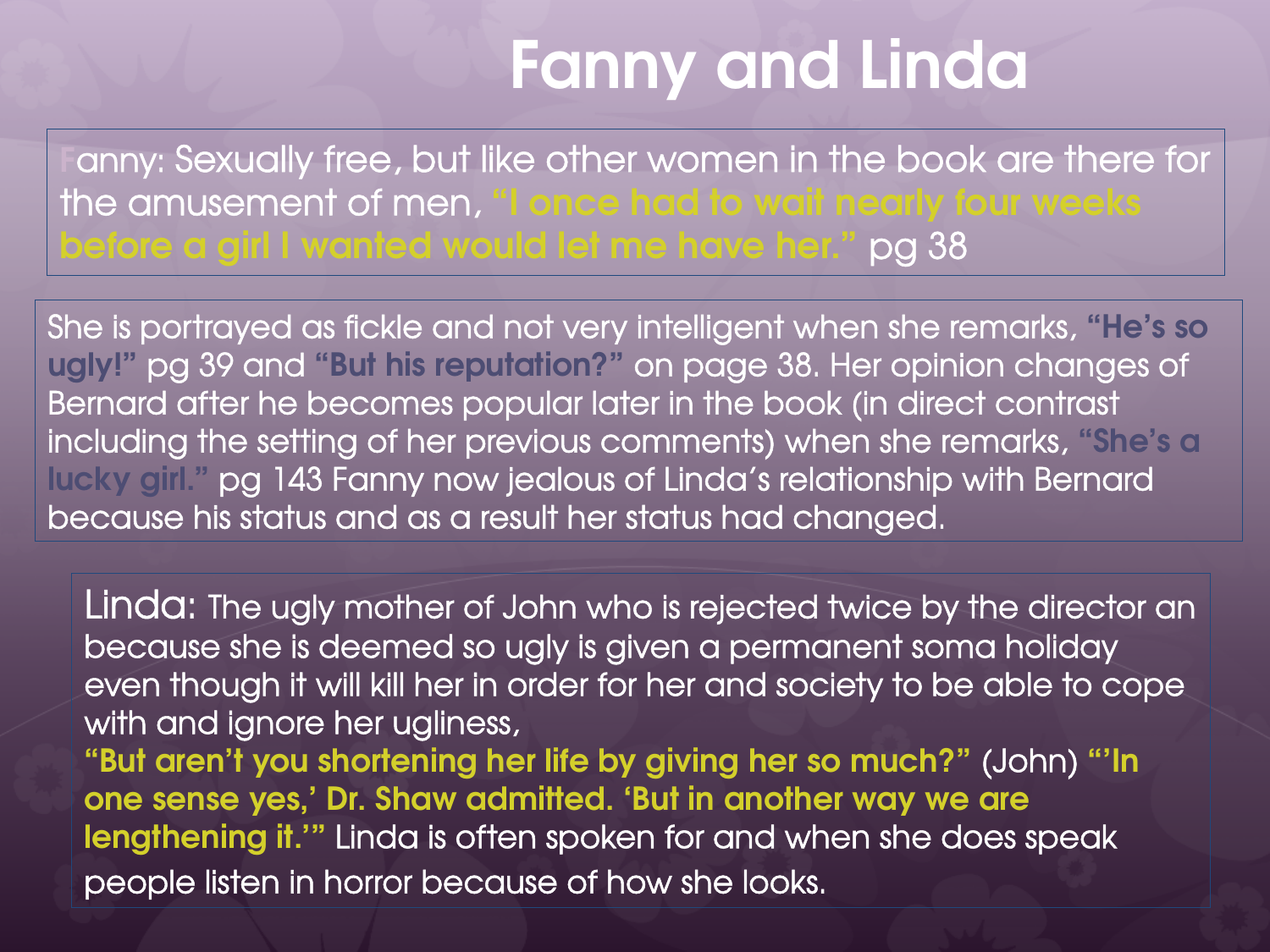

# Fanny and Linda
Fanny: Sexually free, but like other women in the book are there for the amusement of men, “I once had to wait nearly four weeks before a girl I wanted would let me have her.” pg 38

She is portrayed as fickle and not very intelligent when she remarks, “He’s so ugly!” pg 39 and “But his reputation?” on page 38. Her opinion changes of Bernard after he becomes popular later in the book (in direct contrast including the setting of her previous comments) when she remarks, “She’s a lucky girl.” pg 143 Fanny now jealous of Linda’s relationship with Bernard because his status and as a result her status had changed.
Linda: The ugly mother of John who is rejected twice by the director an because she is deemed so ugly is given a permanent soma holiday even though it will kill her in order for her and society to be able to cope with and ignore her ugliness,
“But aren’t you shortening her life by giving her so much?” (John) “’In one sense yes,’ Dr. Shaw admitted. ‘But in another way we are lengthening it.’” Linda is often spoken for and when she does speak people listen in horror because of how she looks.